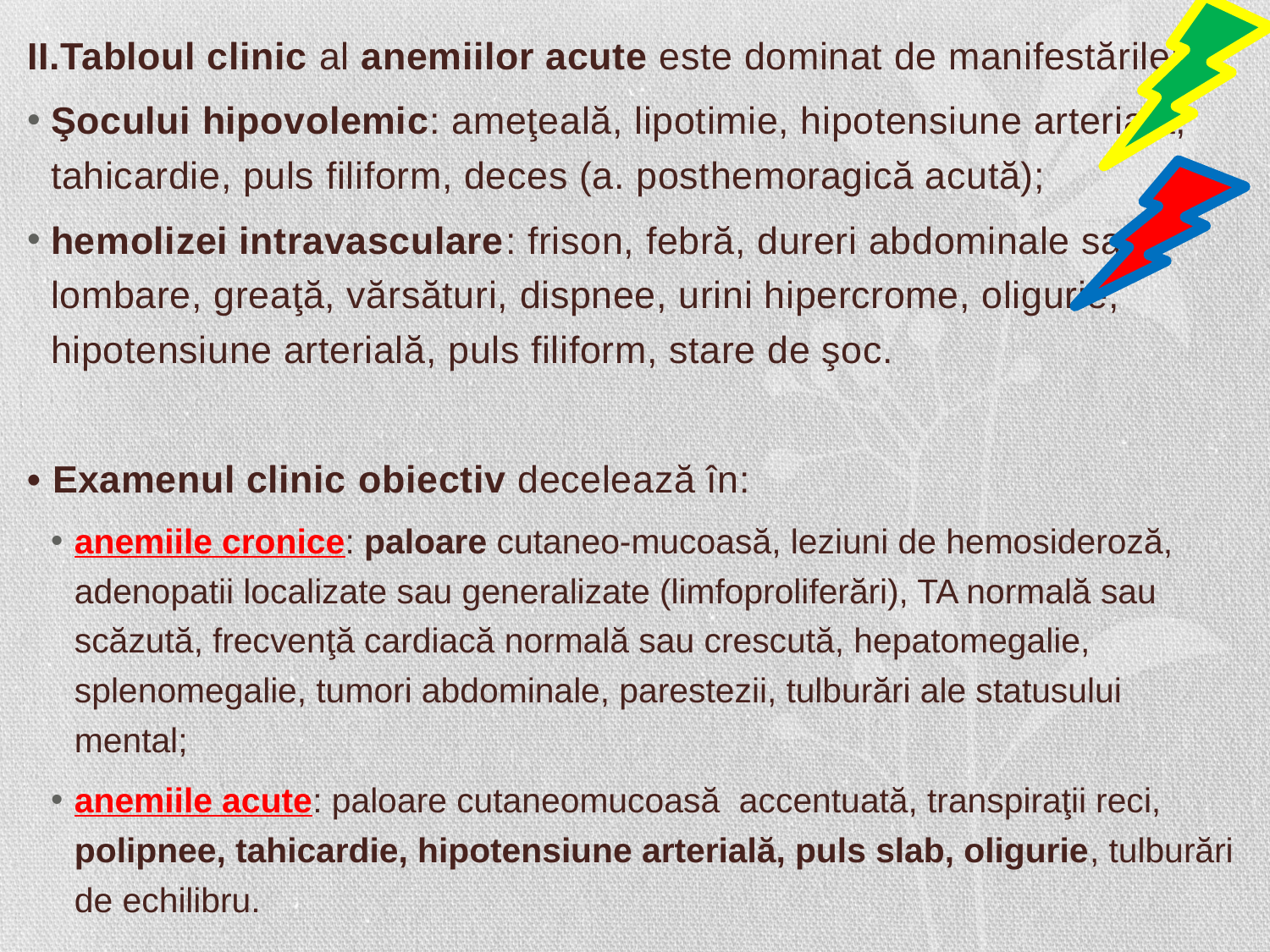

II.Tabloul clinic al anemiilor acute este dominat de manifestările:
Şocului hipovolemic: ameţeală, lipotimie, hipotensiune arterială, tahicardie, puls filiform, deces (a. posthemoragică acută);
hemolizei intravasculare: frison, febră, dureri abdominale sau lombare, greaţă, vărsături, dispnee, urini hipercrome, oligurie, hipotensiune arterială, puls filiform, stare de şoc.

• Examenul clinic obiectiv decelează în:
anemiile cronice: paloare cutaneo-mucoasă, leziuni de hemosideroză, adenopatii localizate sau generalizate (limfoproliferări), TA normală sau scăzută, frecvenţă cardiacă normală sau crescută, hepatomegalie, splenomegalie, tumori abdominale, parestezii, tulburări ale statusului mental;
anemiile acute: paloare cutaneomucoasă  accentuată, transpiraţii reci, polipnee, tahicardie, hipotensiune arterială, puls slab, oligurie, tulburări de echilibru.